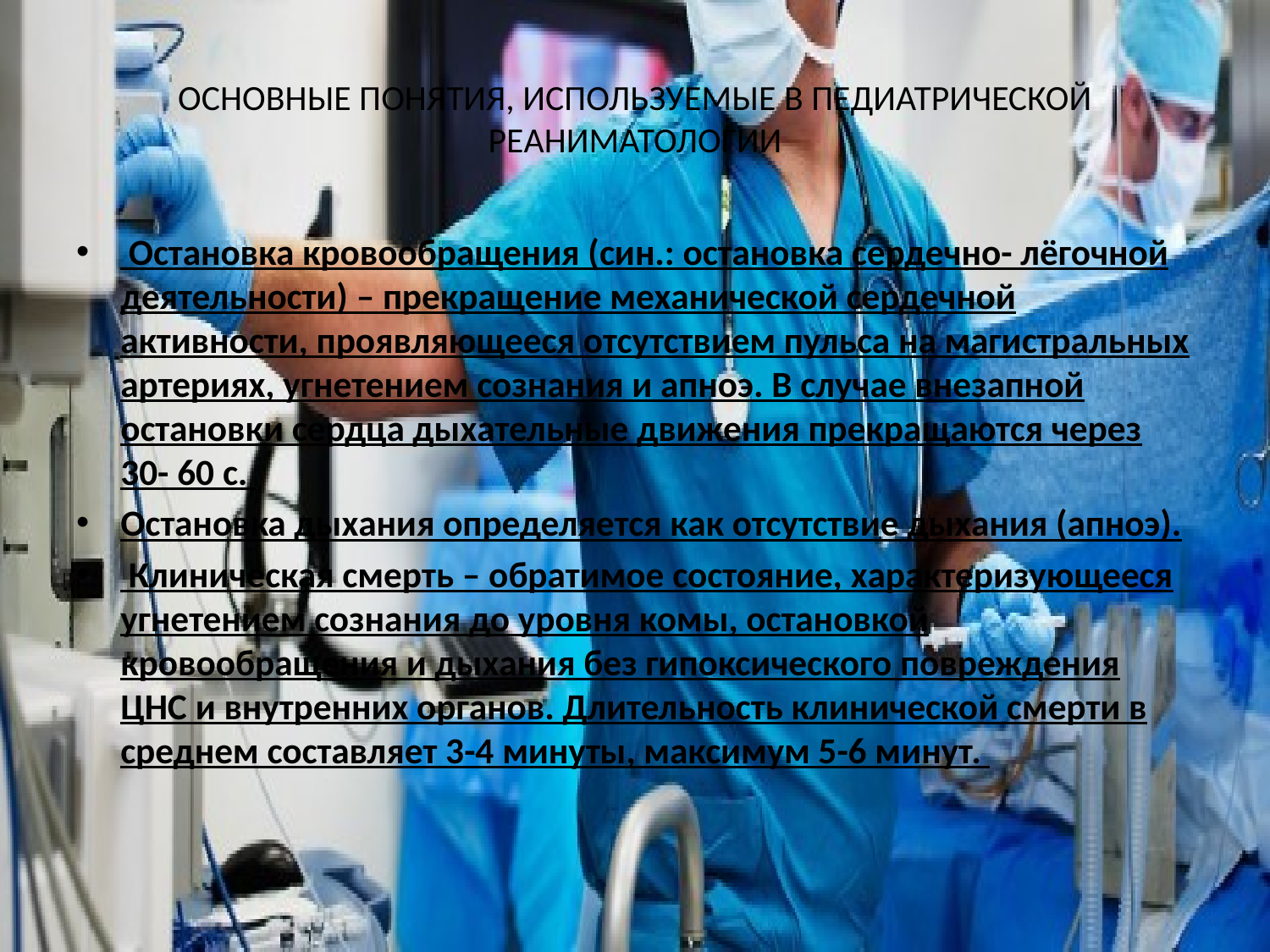

# ОСНОВНЫЕ ПОНЯТИЯ, ИСПОЛЬЗУЕМЫЕ В ПЕДИАТРИЧЕСКОЙ РЕАНИМАТОЛОГИИ
 Остановка кровообращения (син.: остановка сердечно- лёгочной деятельности) – прекращение механической сердечной активности, проявляющееся отсутствием пульса на магистральных артериях, угнетением сознания и апноэ. В случае внезапной остановки сердца дыхательные движения прекращаются через 30- 60 с.
Остановка дыхания определяется как отсутствие дыхания (апноэ).
 Клиническая смерть – обратимое состояние, характеризующееся угнетением сознания до уровня комы, остановкой кровообращения и дыхания без гипоксического повреждения ЦНС и внутренних органов. Длительность клинической смерти в среднем составляет 3-4 минуты, максимум 5-6 минут.